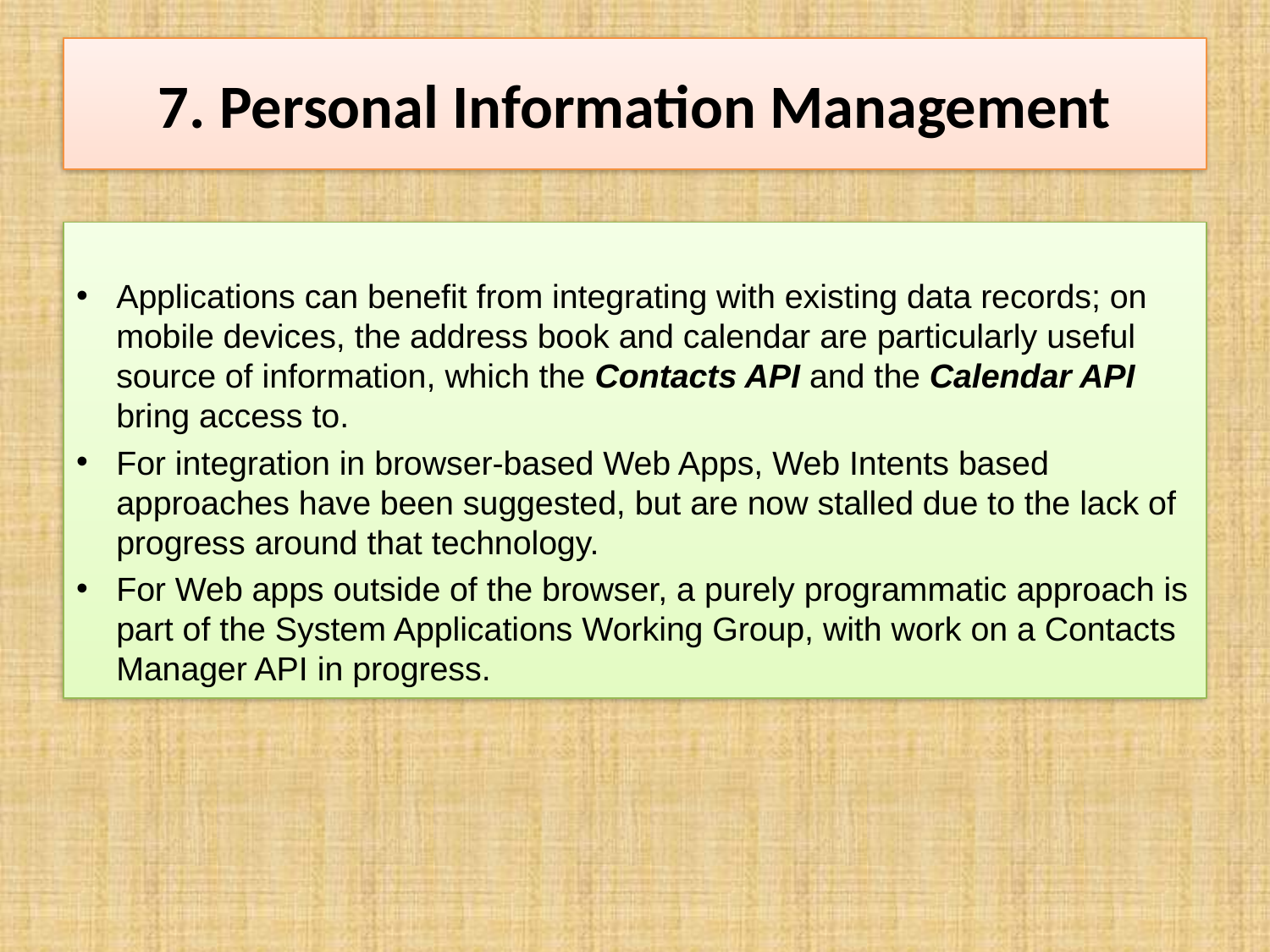

# 7. Personal Information Management

Applications can benefit from integrating with existing data records; on mobile devices, the address book and calendar are particularly useful source of information, which the Contacts API and the Calendar API bring access to.
For integration in browser-based Web Apps, Web Intents based approaches have been suggested, but are now stalled due to the lack of progress around that technology.
For Web apps outside of the browser, a purely programmatic approach is part of the System Applications Working Group, with work on a Contacts Manager API in progress.